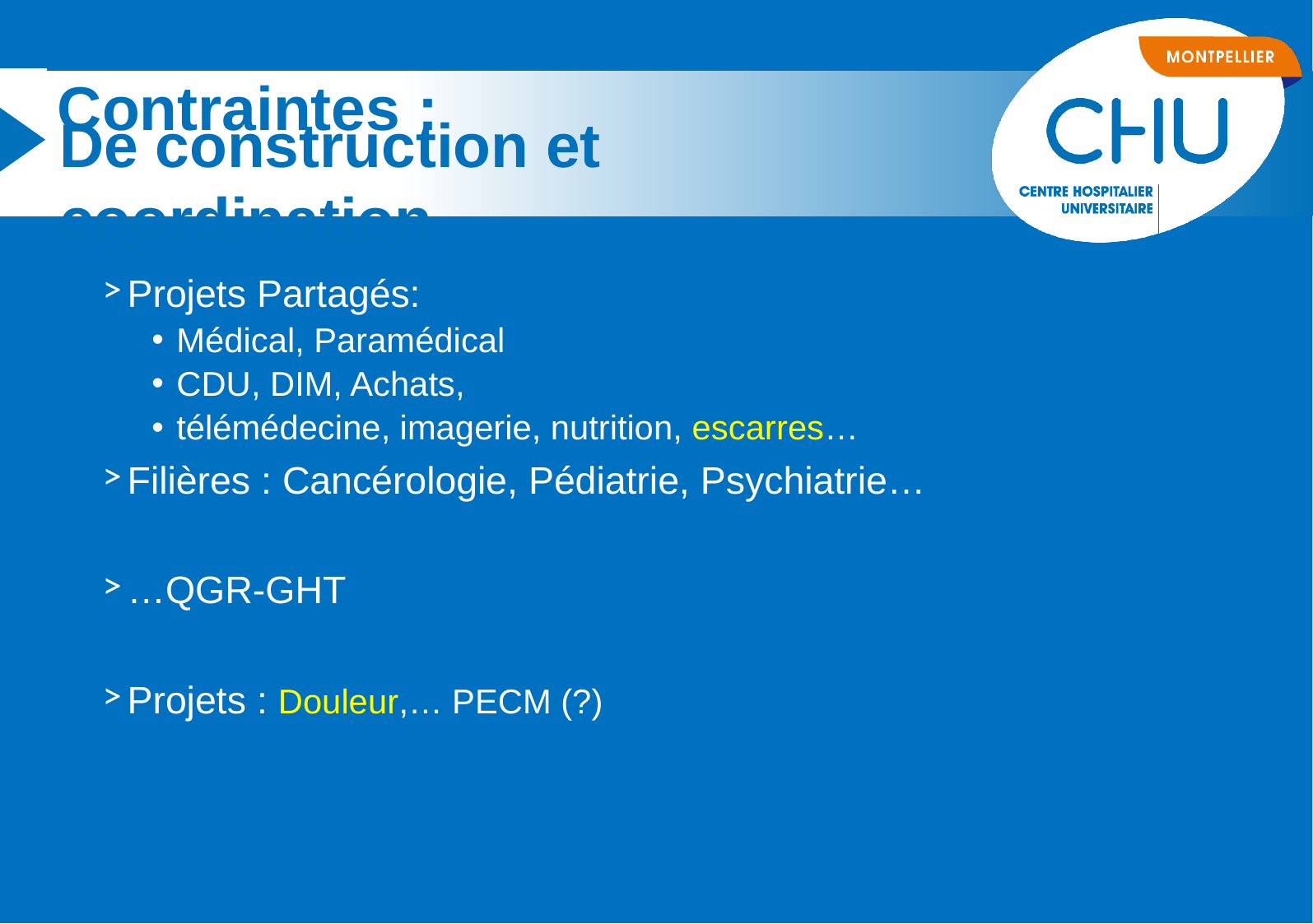

Contraintes :
De construction et coordination
Projets Partagés:
Médical, Paramédical
CDU, DIM, Achats,
télémédecine, imagerie, nutrition, escarres…
Filières : Cancérologie, Pédiatrie, Psychiatrie…

…QGR-GHT

Projets : Douleur,… PECM (?)